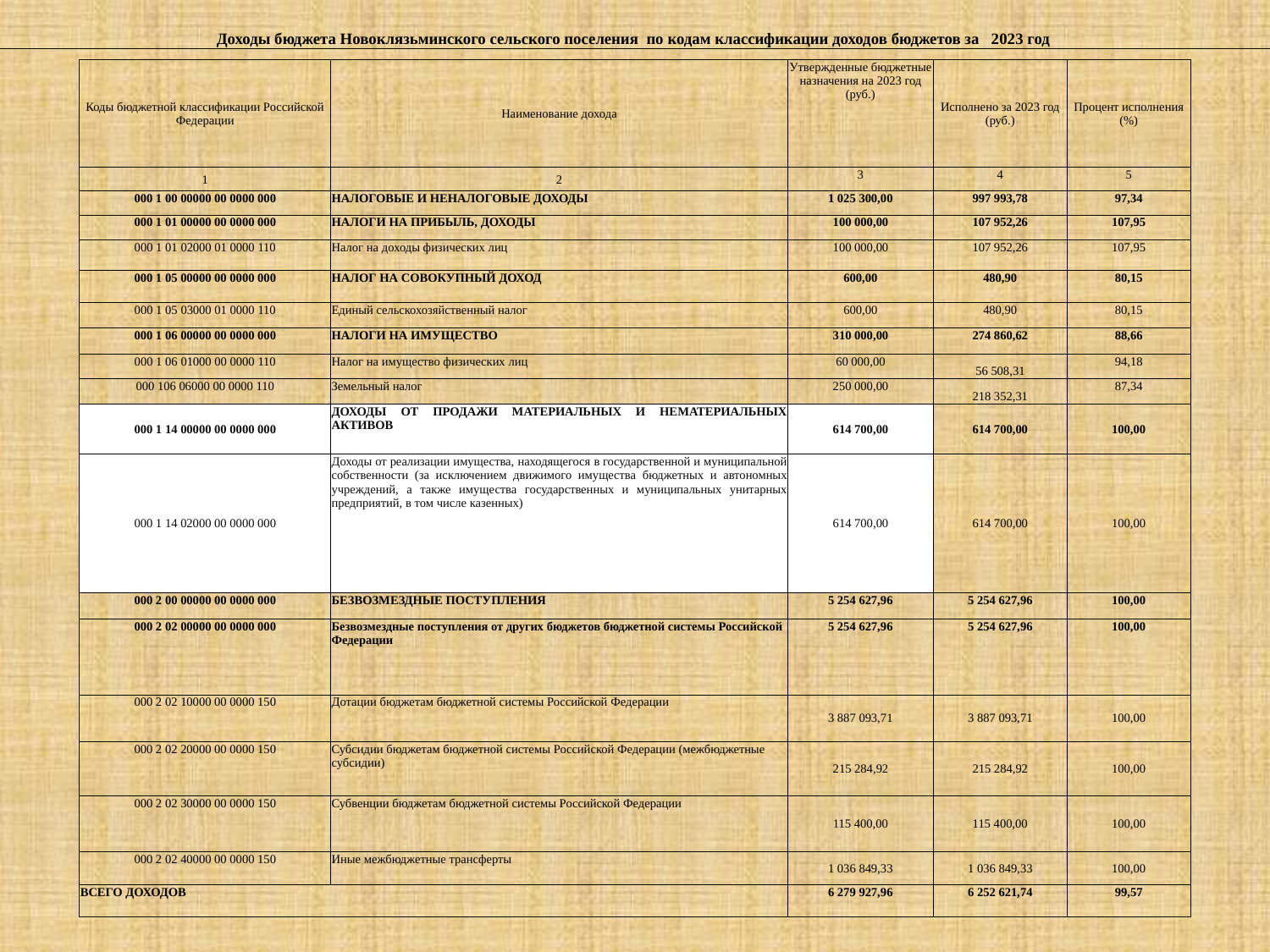

| Доходы бюджета Новоклязьминского сельского поселения по кодам классификации доходов бюджетов за 2023 год |
| --- |
| Коды бюджетной классификации Российской Федерации | Наименование дохода | Утвержденные бюджетные назначения на 2023 год (руб.) | Исполнено за 2023 год (руб.) | Процент исполнения (%) |
| --- | --- | --- | --- | --- |
| 1 | 2 | 3 | 4 | 5 |
| 000 1 00 00000 00 0000 000 | НАЛОГОВЫЕ И НЕНАЛОГОВЫЕ ДОХОДЫ | 1 025 300,00 | 997 993,78 | 97,34 |
| 000 1 01 00000 00 0000 000 | НАЛОГИ НА ПРИБЫЛЬ, ДОХОДЫ | 100 000,00 | 107 952,26 | 107,95 |
| 000 1 01 02000 01 0000 110 | Налог на доходы физических лиц | 100 000,00 | 107 952,26 | 107,95 |
| 000 1 05 00000 00 0000 000 | НАЛОГ НА СОВОКУПНЫЙ ДОХОД | 600,00 | 480,90 | 80,15 |
| 000 1 05 03000 01 0000 110 | Единый сельскохозяйственный налог | 600,00 | 480,90 | 80,15 |
| 000 1 06 00000 00 0000 000 | НАЛОГИ НА ИМУЩЕСТВО | 310 000,00 | 274 860,62 | 88,66 |
| 000 1 06 01000 00 0000 110 | Налог на имущество физических лиц | 60 000,00 | 56 508,31 | 94,18 |
| 000 106 06000 00 0000 110 | Земельный налог | 250 000,00 | 218 352,31 | 87,34 |
| 000 1 14 00000 00 0000 000 | ДОХОДЫ ОТ ПРОДАЖИ МАТЕРИАЛЬНЫХ И НЕМАТЕРИАЛЬНЫХ АКТИВОВ | 614 700,00 | 614 700,00 | 100,00 |
| 000 1 14 02000 00 0000 000 | Доходы от реализации имущества, находящегося в государственной и муниципальной собственности (за исключением движимого имущества бюджетных и автономных учреждений, а также имущества государственных и муниципальных унитарных предприятий, в том числе казенных) | 614 700,00 | 614 700,00 | 100,00 |
| 000 2 00 00000 00 0000 000 | БЕЗВОЗМЕЗДНЫЕ ПОСТУПЛЕНИЯ | 5 254 627,96 | 5 254 627,96 | 100,00 |
| 000 2 02 00000 00 0000 000 | Безвозмездные поступления от других бюджетов бюджетной системы Российской Федерации | 5 254 627,96 | 5 254 627,96 | 100,00 |
| 000 2 02 10000 00 0000 150 | Дотации бюджетам бюджетной системы Российской Федерации | 3 887 093,71 | 3 887 093,71 | 100,00 |
| 000 2 02 20000 00 0000 150 | Субсидии бюджетам бюджетной системы Российской Федерации (межбюджетные субсидии) | 215 284,92 | 215 284,92 | 100,00 |
| 000 2 02 30000 00 0000 150 | Субвенции бюджетам бюджетной системы Российской Федерации | 115 400,00 | 115 400,00 | 100,00 |
| 000 2 02 40000 00 0000 150 | Иные межбюджетные трансферты | 1 036 849,33 | 1 036 849,33 | 100,00 |
| ВСЕГО ДОХОДОВ |  | 6 279 927,96 | 6 252 621,74 | 99,57 |